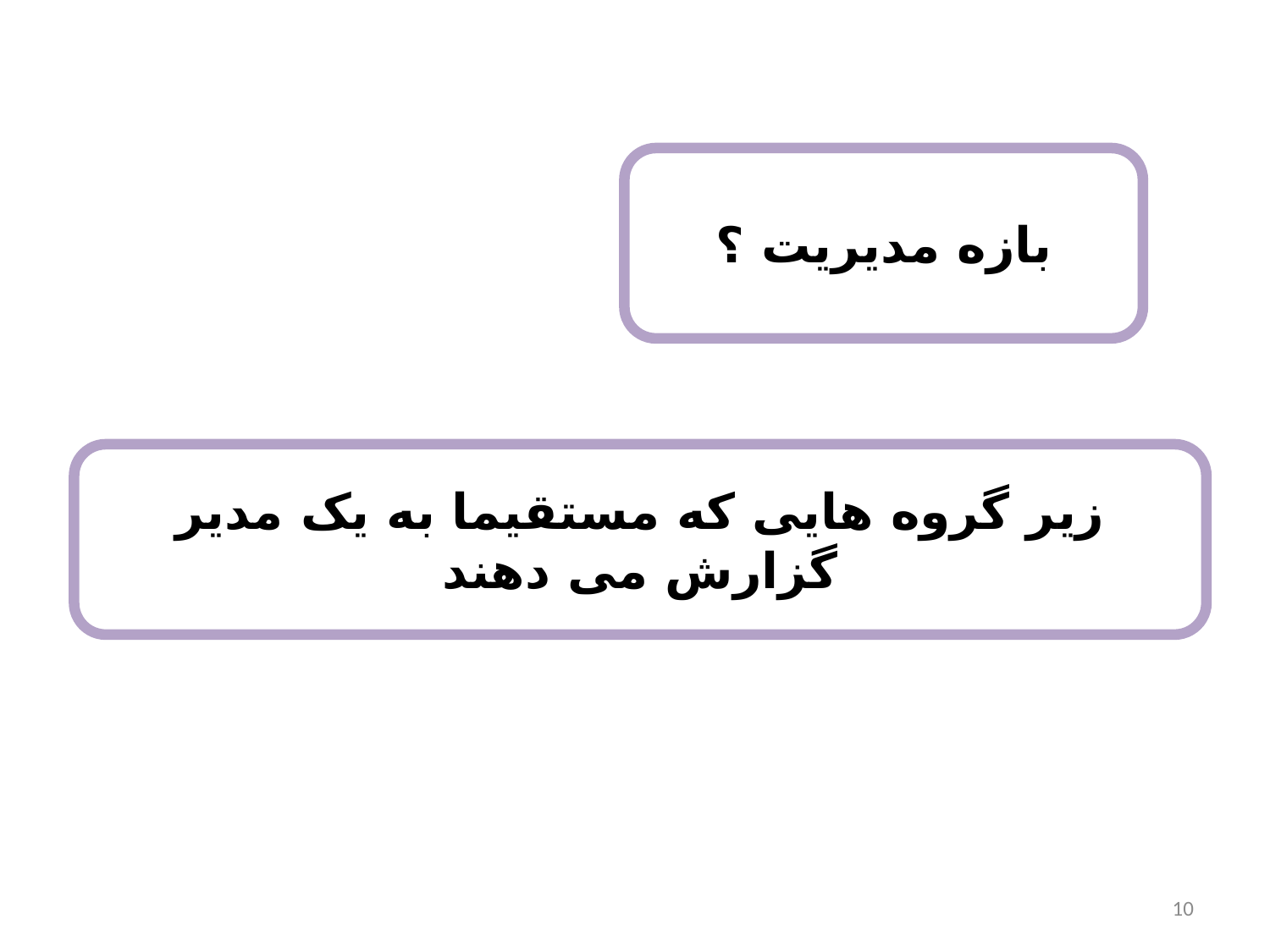

بازه مدیریت ؟
زیر گروه هایی که مستقیما به یک مدیر گزارش می دهند
10